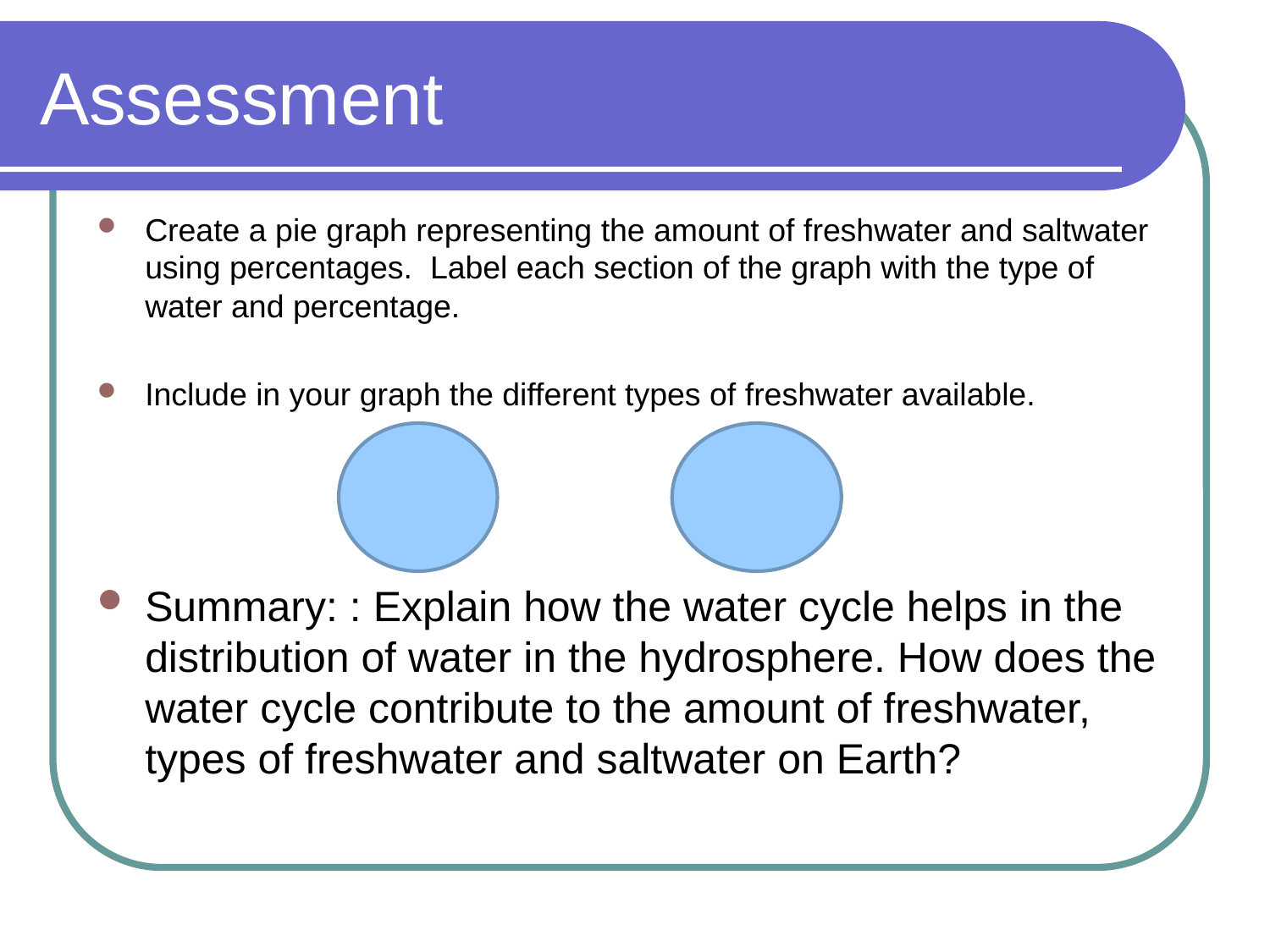

# Assessment

Create a pie graph representing the amount of freshwater and saltwater using percentages.  Label each section of the graph with the type of water and percentage.

Include in your graph the different types of freshwater available.

Summary: : Explain how the water cycle helps in the distribution of water in the hydrosphere. How does the water cycle contribute to the amount of freshwater, types of freshwater and saltwater on Earth?